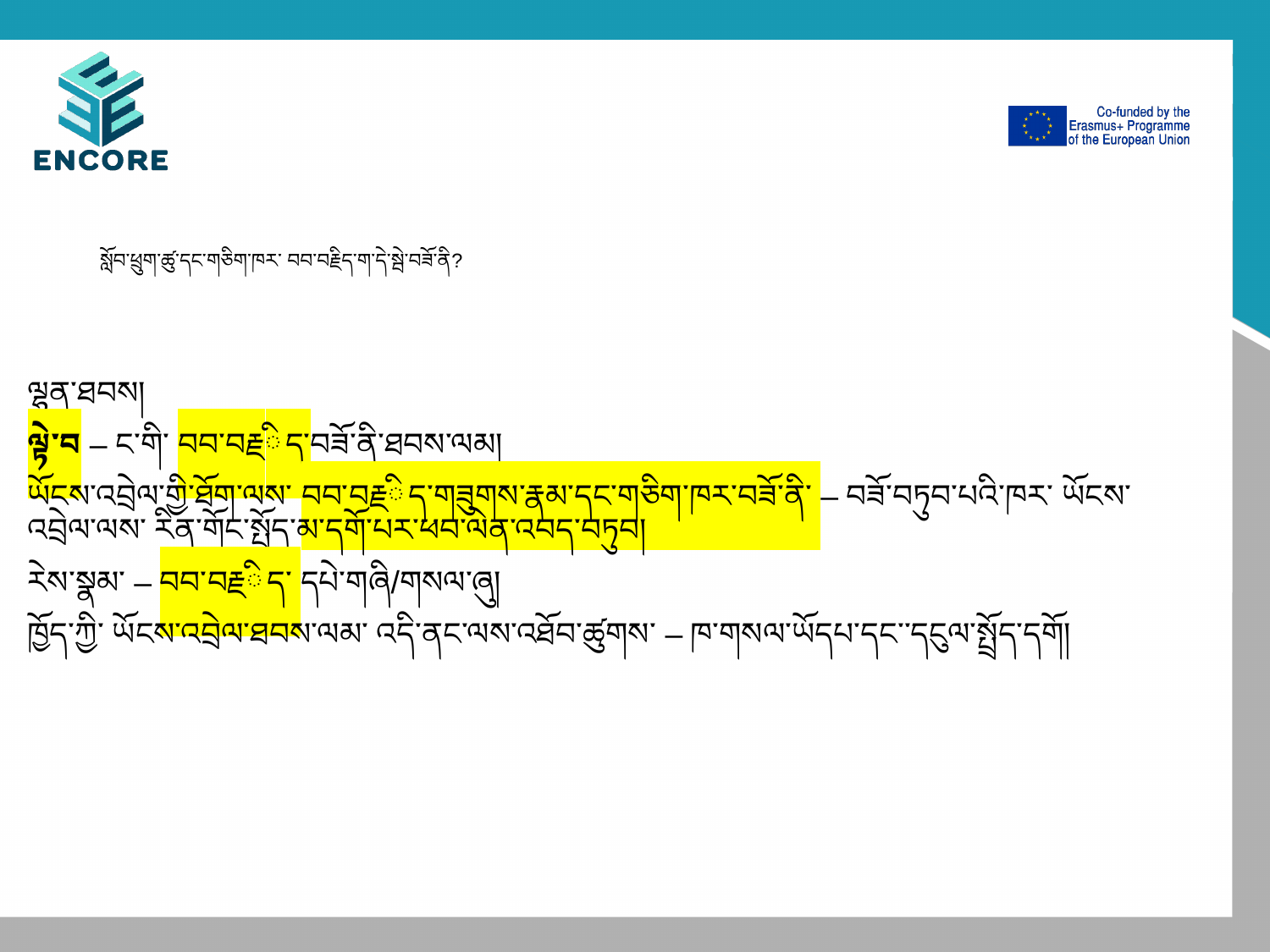

# སློབ་ཕྲུག་ཚུ་དང་གཅིག་ཁར་ བབ་བརྗིད་ག་དེ་སྦེ་བཟོ་ནི?
ལྷན་ཐབས།
ལྟེ་བ – ང་གི་ བབ་བརྗིད་བཟོ་ནི་ཐབས་ལམ།
ཡོངས་འབྲེལ་གྱི་ཐོག་ལས་ བབ་བརྗིད་གཟུགས་རྣམ་དང་གཅིག་ཁར་བཟོ་ནི་ – བཟོ་བཏུབ་པའི་ཁར་ ཡོངས་འབྲེལ་ལས་ རིན་གོང་སྤྲོད་མ་དགོ་པར་ཕབ་ལེན་འབད་བཏུབ།
རེས་སྣམ་ – བབ་བརྗིད་ དཔེ་གཞི/གསལ་ཞུ།
ཁྱོད་ཀྱི་ ཡོངས་འབྲེལ་ཐབས་ལམ་ འདི་ནང་ལས་འཐོབ་ཚུགས་ – ཁ་གསལ་ཡོདཔ་དང་་དངུལ་སྤྲོད་དགོ།